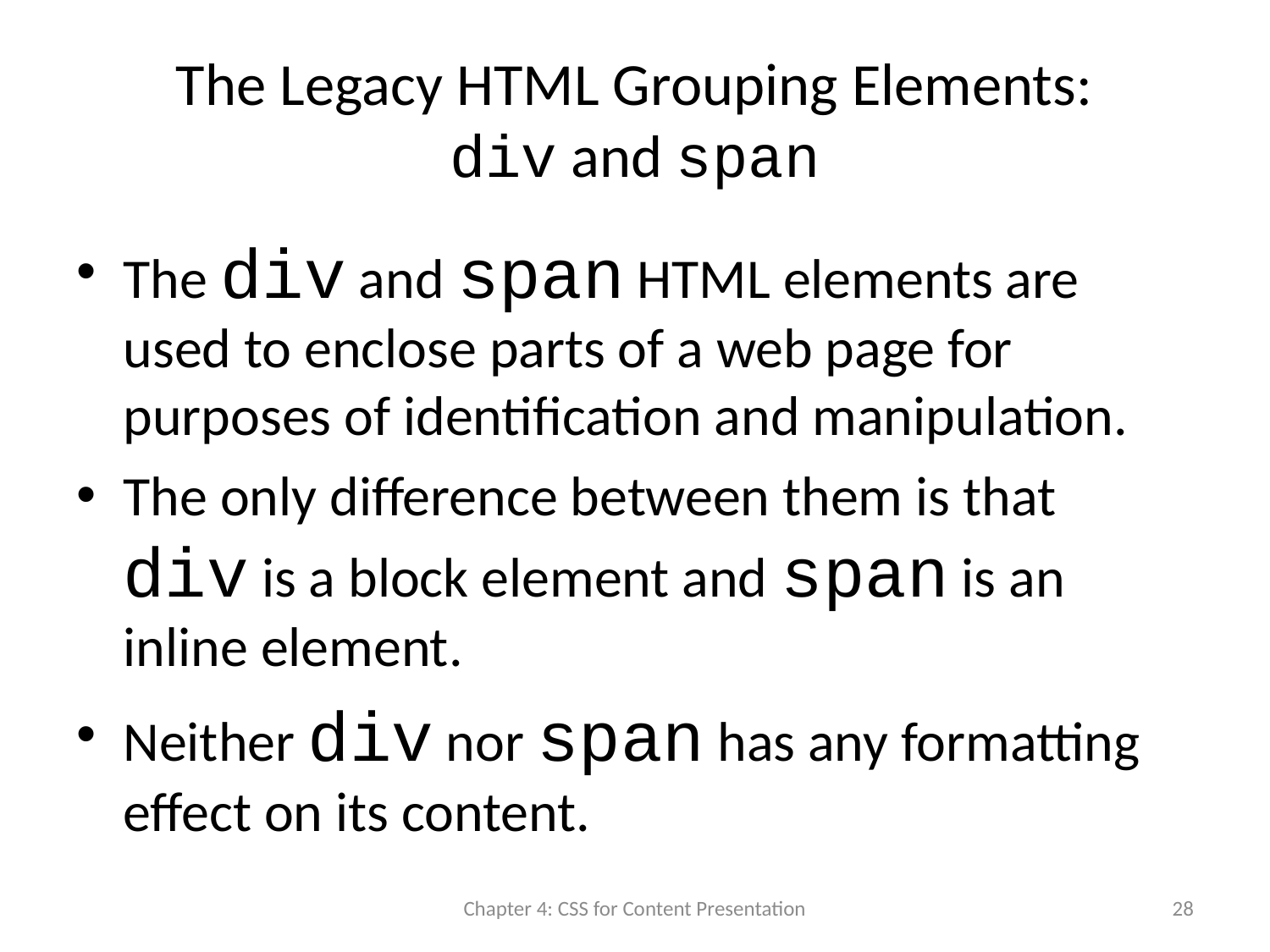

# The Legacy HTML Grouping Elements: div and span
The div and span HTML elements are used to enclose parts of a web page for purposes of identification and manipulation.
The only difference between them is that div is a block element and span is an inline element.
Neither div nor span has any formatting effect on its content.

Chapter 4: CSS for Content Presentation
28